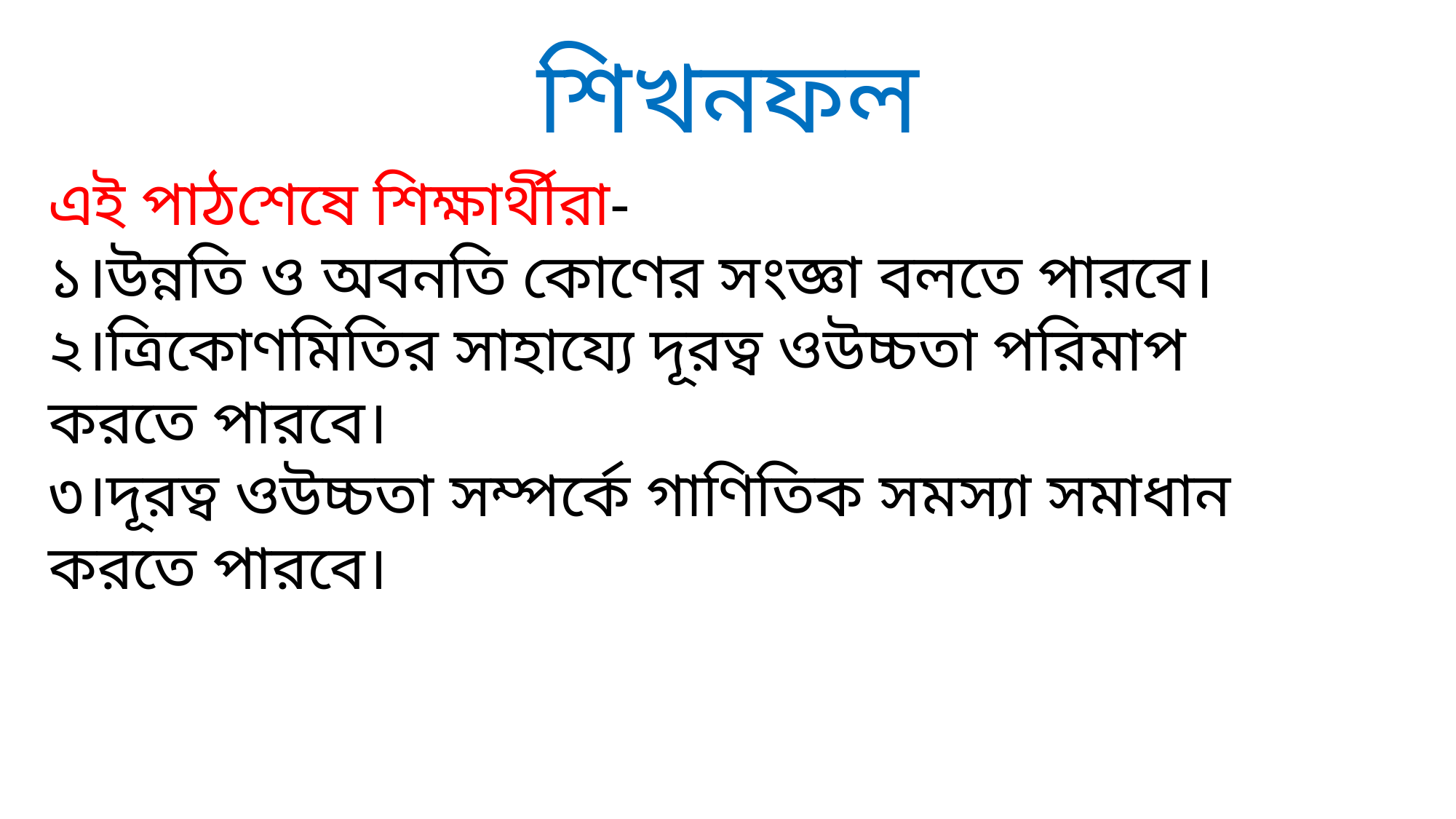

শিখনফল
এই পাঠশেষে শিক্ষার্থীরা-
১।উন্নতি ও অবনতি কোণের সংজ্ঞা বলতে পারবে।
২।ত্রিকোণমিতির সাহায্যে দূরত্ব ওউচ্চতা পরিমাপ করতে পারবে।
৩।দূরত্ব ওউচ্চতা সম্পর্কে গাণিতিক সমস্যা সমাধান করতে পারবে।